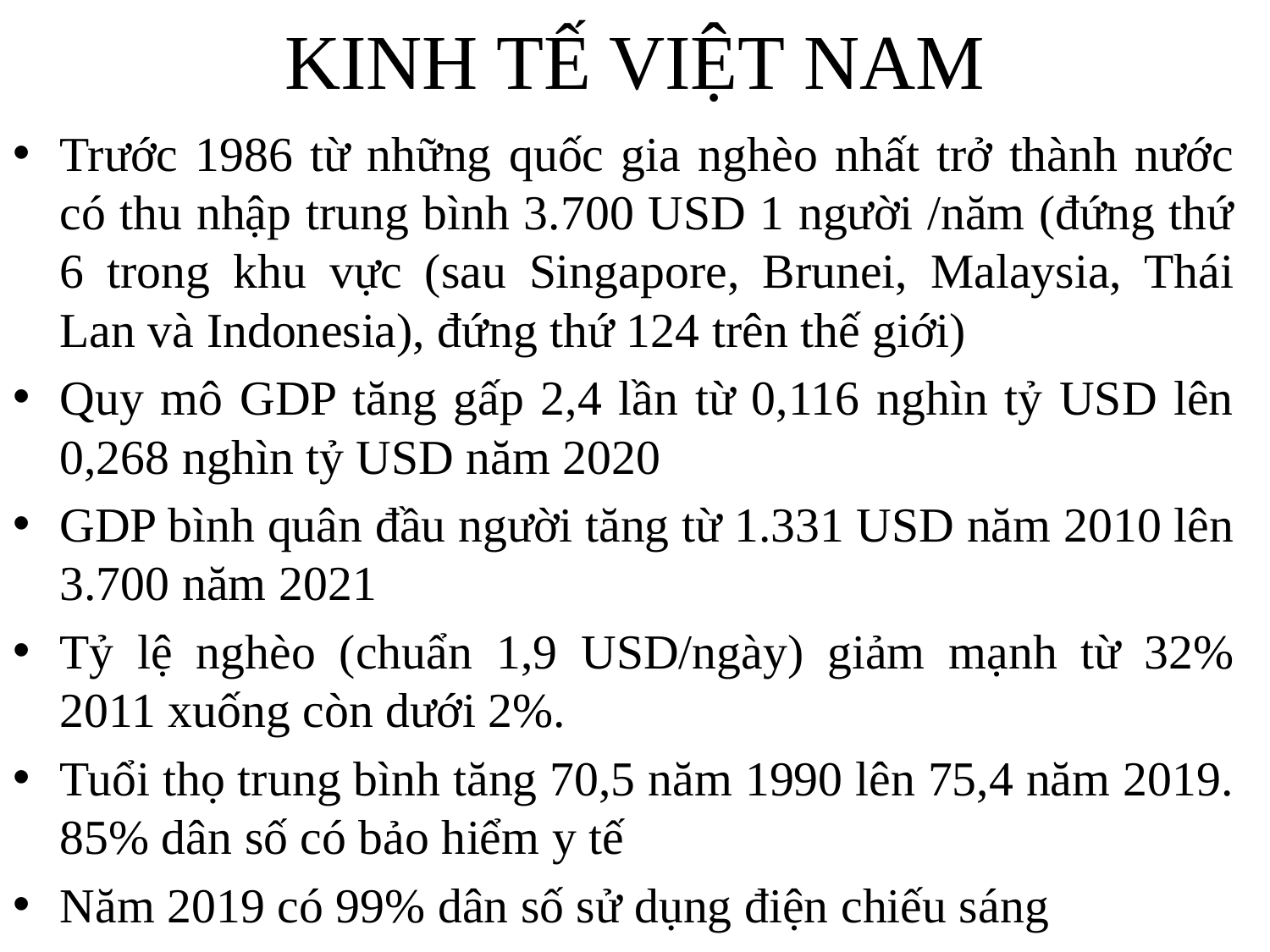

# KINH TẾ VIỆT NAM
Trước 1986 từ những quốc gia nghèo nhất trở thành nước có thu nhập trung bình 3.700 USD 1 người /năm (đứng thứ 6 trong khu vực (sau Singapore, Brunei, Malaysia, Thái Lan và Indonesia), đứng thứ 124 trên thế giới)
Quy mô GDP tăng gấp 2,4 lần từ 0,116 nghìn tỷ USD lên 0,268 nghìn tỷ USD năm 2020
GDP bình quân đầu người tăng từ 1.331 USD năm 2010 lên 3.700 năm 2021
Tỷ lệ nghèo (chuẩn 1,9 USD/ngày) giảm mạnh từ 32% 2011 xuống còn dưới 2%.
Tuổi thọ trung bình tăng 70,5 năm 1990 lên 75,4 năm 2019. 85% dân số có bảo hiểm y tế
Năm 2019 có 99% dân số sử dụng điện chiếu sáng